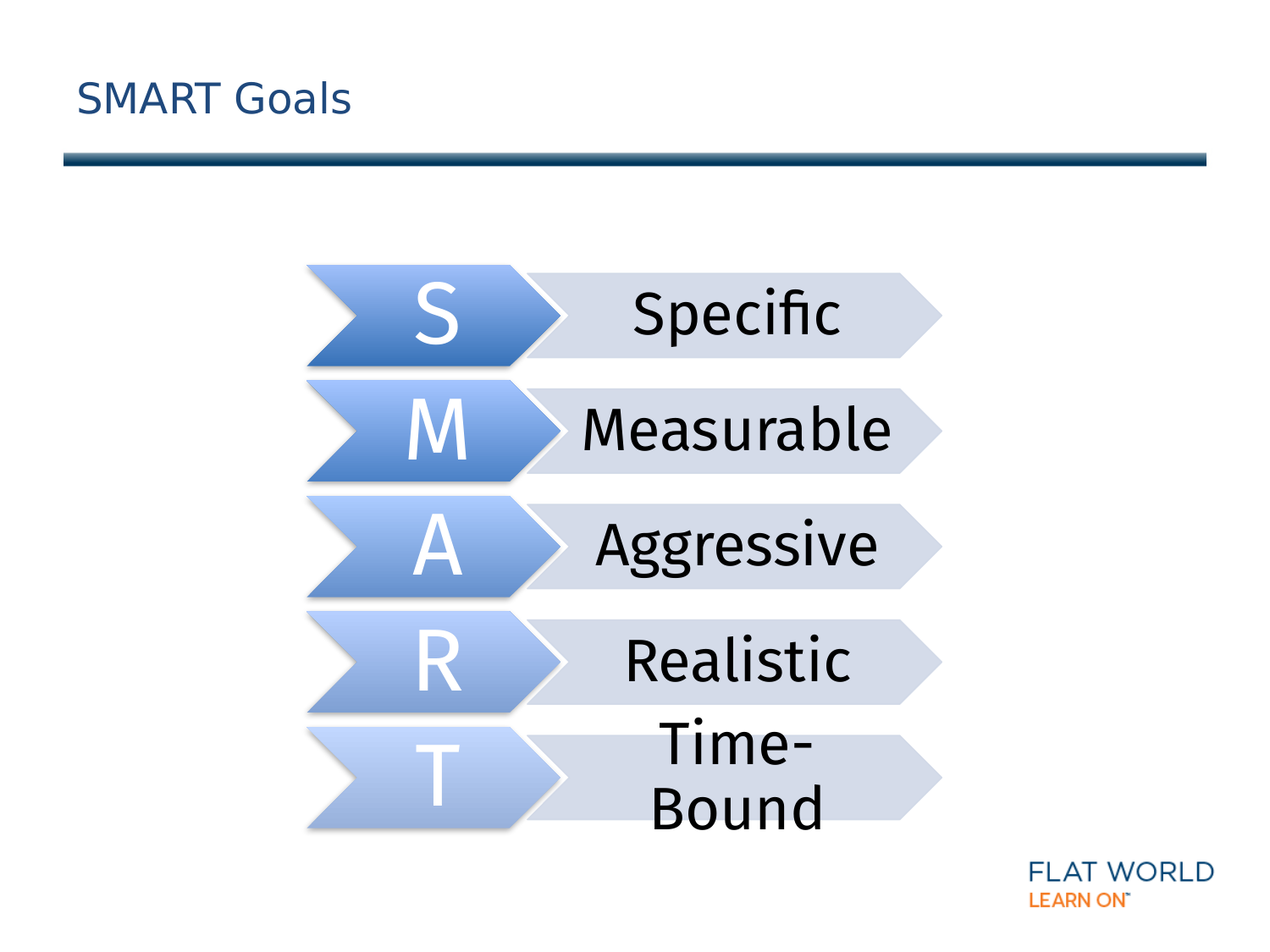

# SMART Goals

S
Specific
M
Measurable
A
Aggressive
R
Realistic
T
Time-Bound